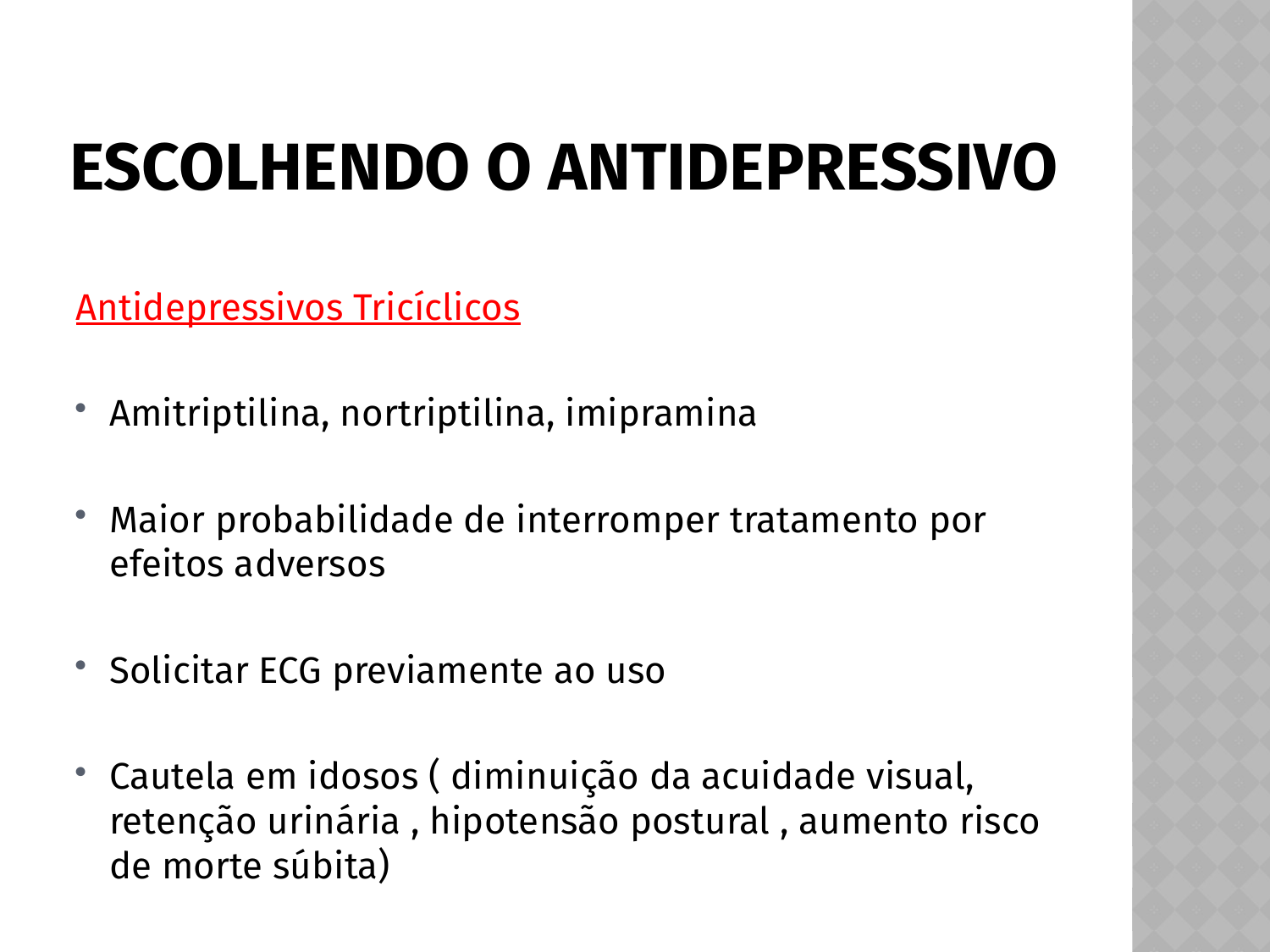

# Escolhendo o antidepressivo

Antidepressivos Tricíclicos

Amitriptilina, nortriptilina, imipramina

Maior probabilidade de interromper tratamento por efeitos adversos

Solicitar ECG previamente ao uso

Cautela em idosos ( diminuição da acuidade visual, retenção urinária , hipotensão postural , aumento risco de morte súbita)